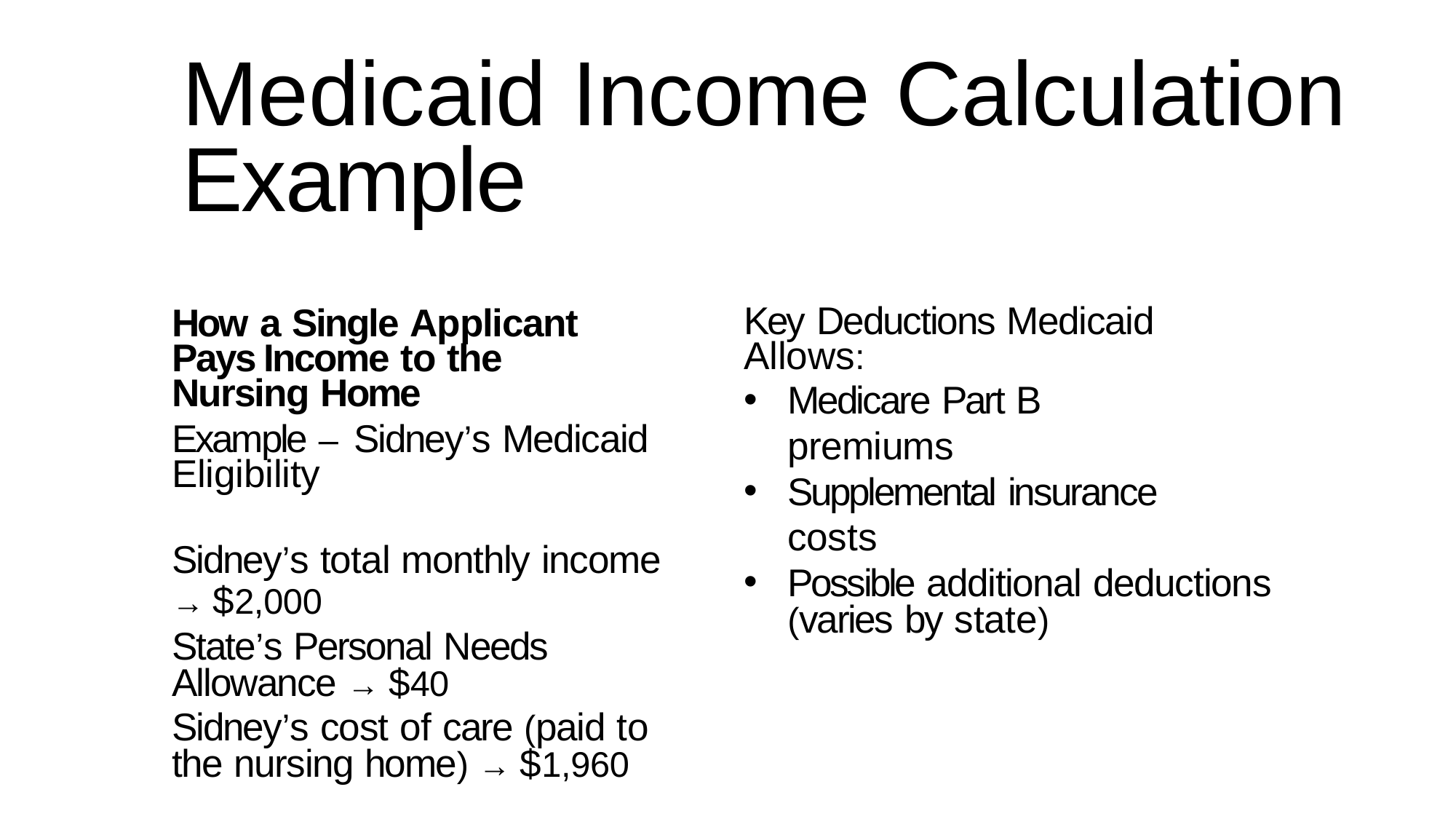

# Medicaid Income Calculation Example
Key Deductions Medicaid Allows:
Medicare Part B premiums
Supplemental insurance costs
Possible additional deductions (varies by state)
How a Single Applicant Pays Income to the Nursing Home
Example – Sidneyʼs Medicaid Eligibility

Sidneyʼs total monthly income → $2,000
Stateʼs Personal Needs Allowance → $40
Sidneyʼs cost of care (paid to the nursing home) → $1,960
18